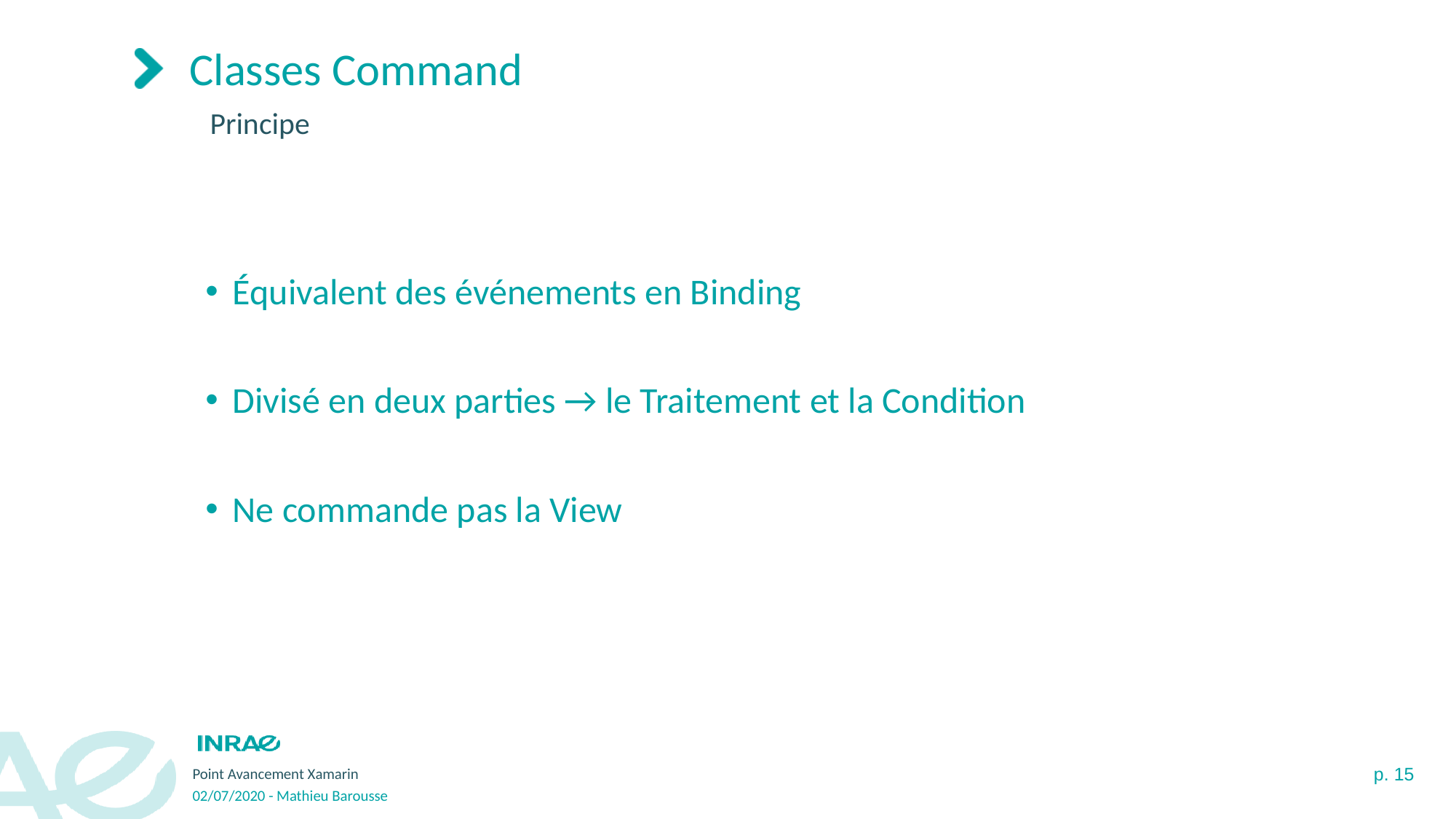

# Classes Command
Principe

Équivalent des événements en Binding

Divisé en deux parties → le Traitement et la Condition

Ne commande pas la View